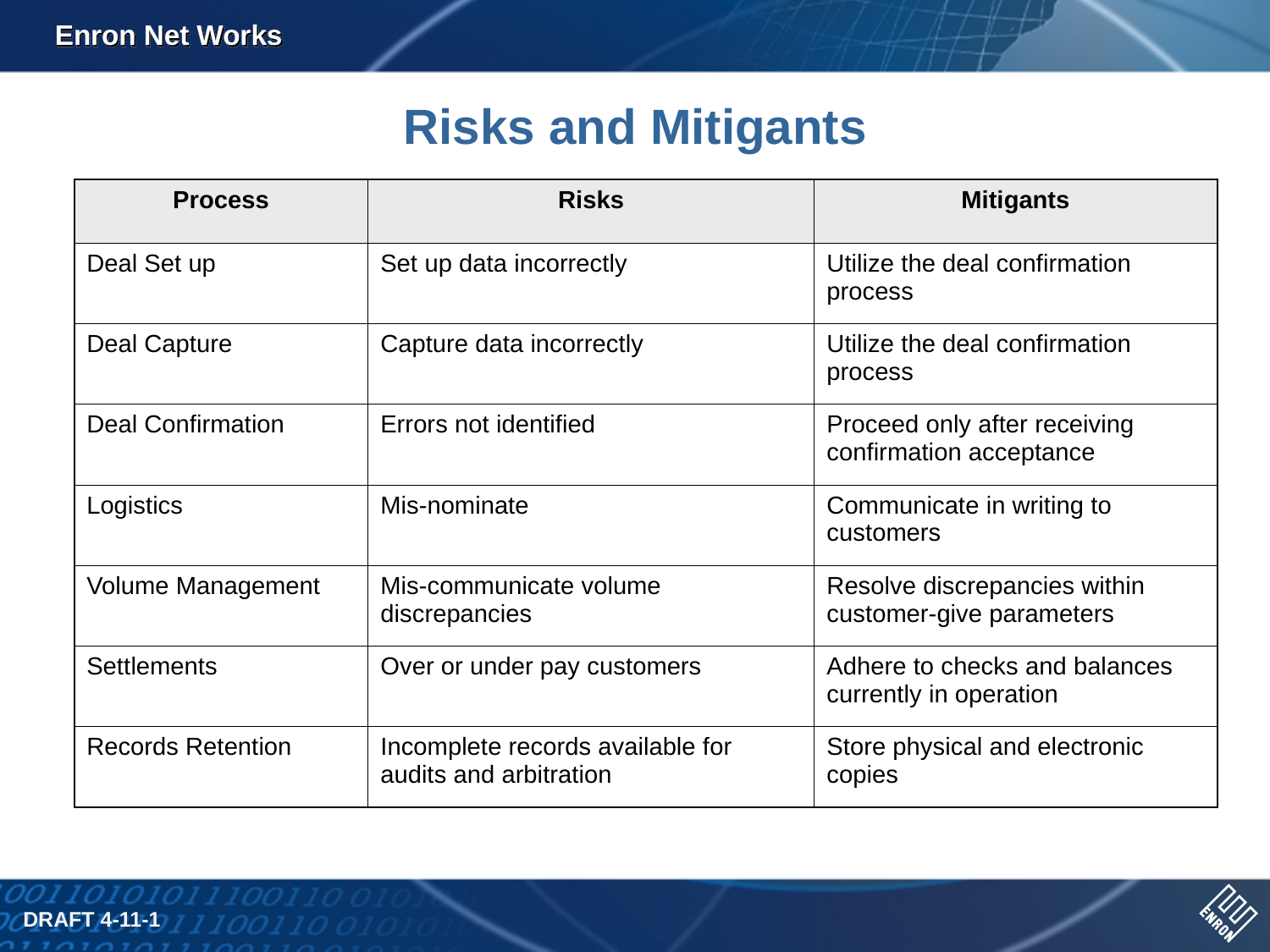

Risks and Mitigants
| Process | Risks | Mitigants |
| --- | --- | --- |
| Deal Set up | Set up data incorrectly | Utilize the deal confirmation process |
| Deal Capture | Capture data incorrectly | Utilize the deal confirmation process |
| Deal Confirmation | Errors not identified | Proceed only after receiving confirmation acceptance |
| Logistics | Mis-nominate | Communicate in writing to customers |
| Volume Management | Mis-communicate volume discrepancies | Resolve discrepancies within customer-give parameters |
| Settlements | Over or under pay customers | Adhere to checks and balances currently in operation |
| Records Retention | Incomplete records available for audits and arbitration | Store physical and electronic copies |